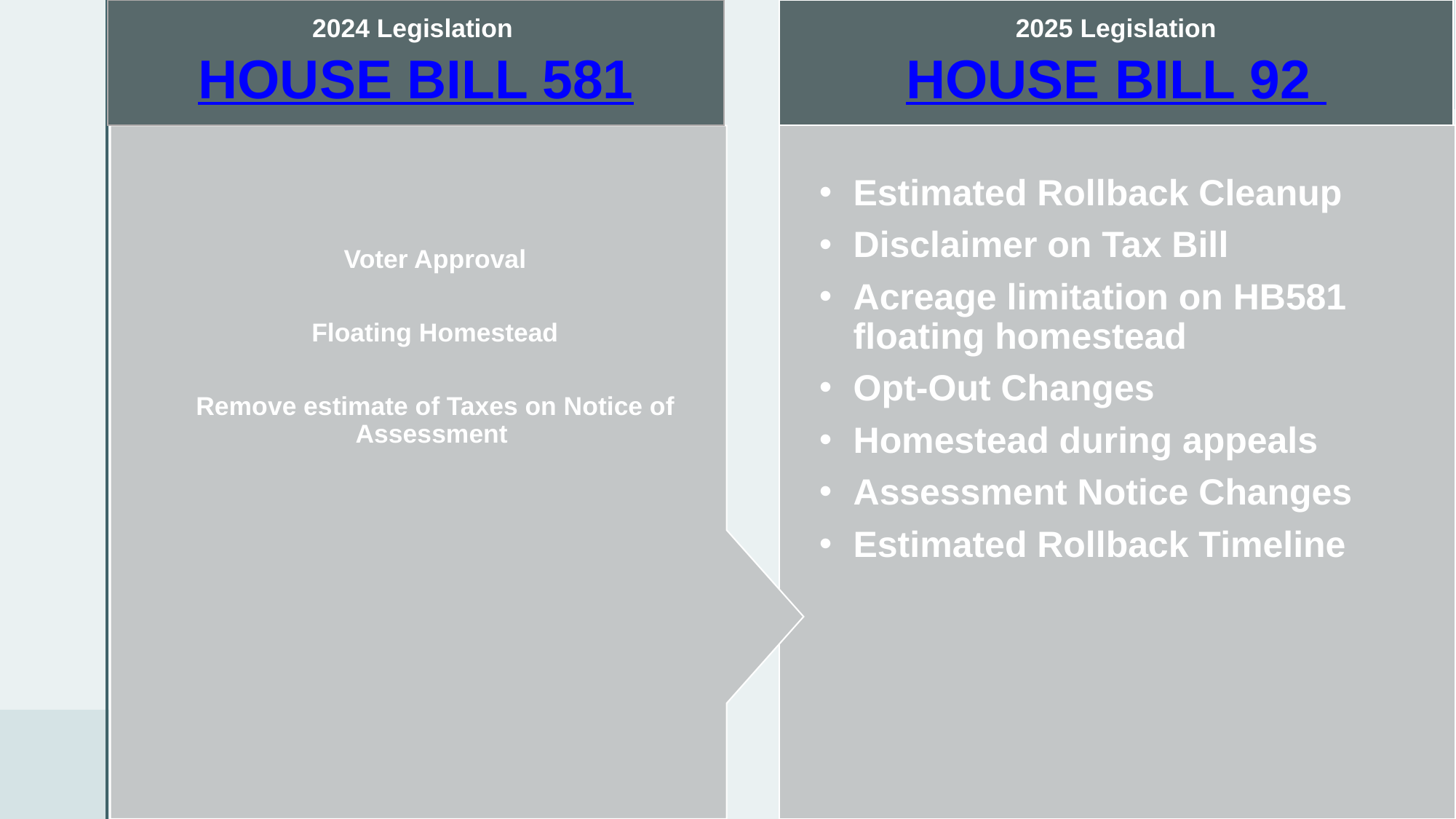

2024 Legislation
HOUSE BILL 581
2025 Legislation
HOUSE BILL 92

Estimated Rollback Cleanup
Disclaimer on Tax Bill
Acreage limitation on HB581 floating homestead
Opt-Out Changes
Homestead during appeals
Assessment Notice Changes
Estimated Rollback Timeline

Voter Approval

Floating Homestead

Remove estimate of Taxes on Notice of Assessment
#